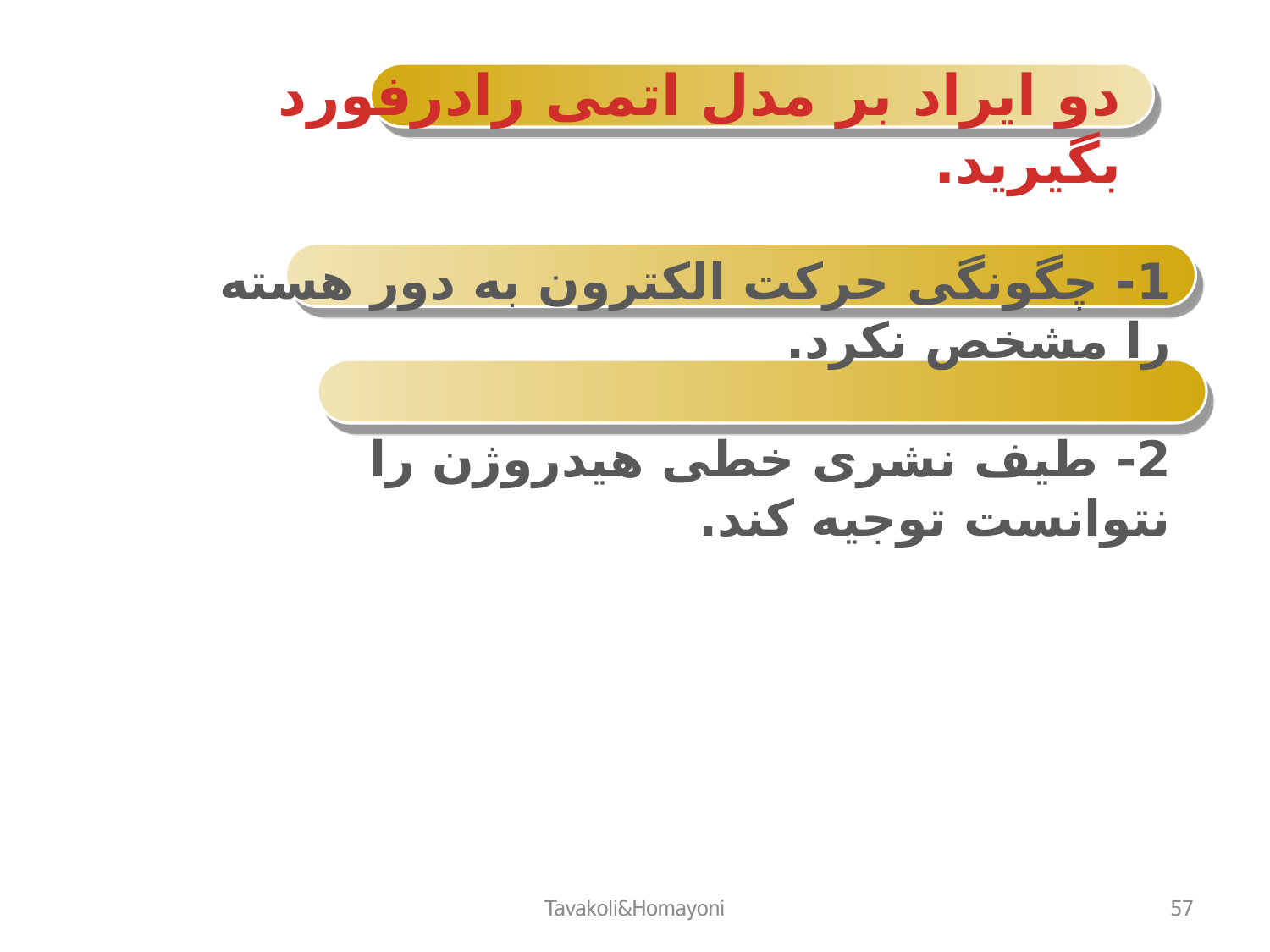

دو ایراد بر مدل اتمی رادرفورد بگیرید.

1- چگونگی حرکت الکترون به دور هسته را مشخص نکرد.

2- طیف نشری خطی هیدروژن را نتوانست توجیه کند.

2
Tavakoli&Homayoni
57